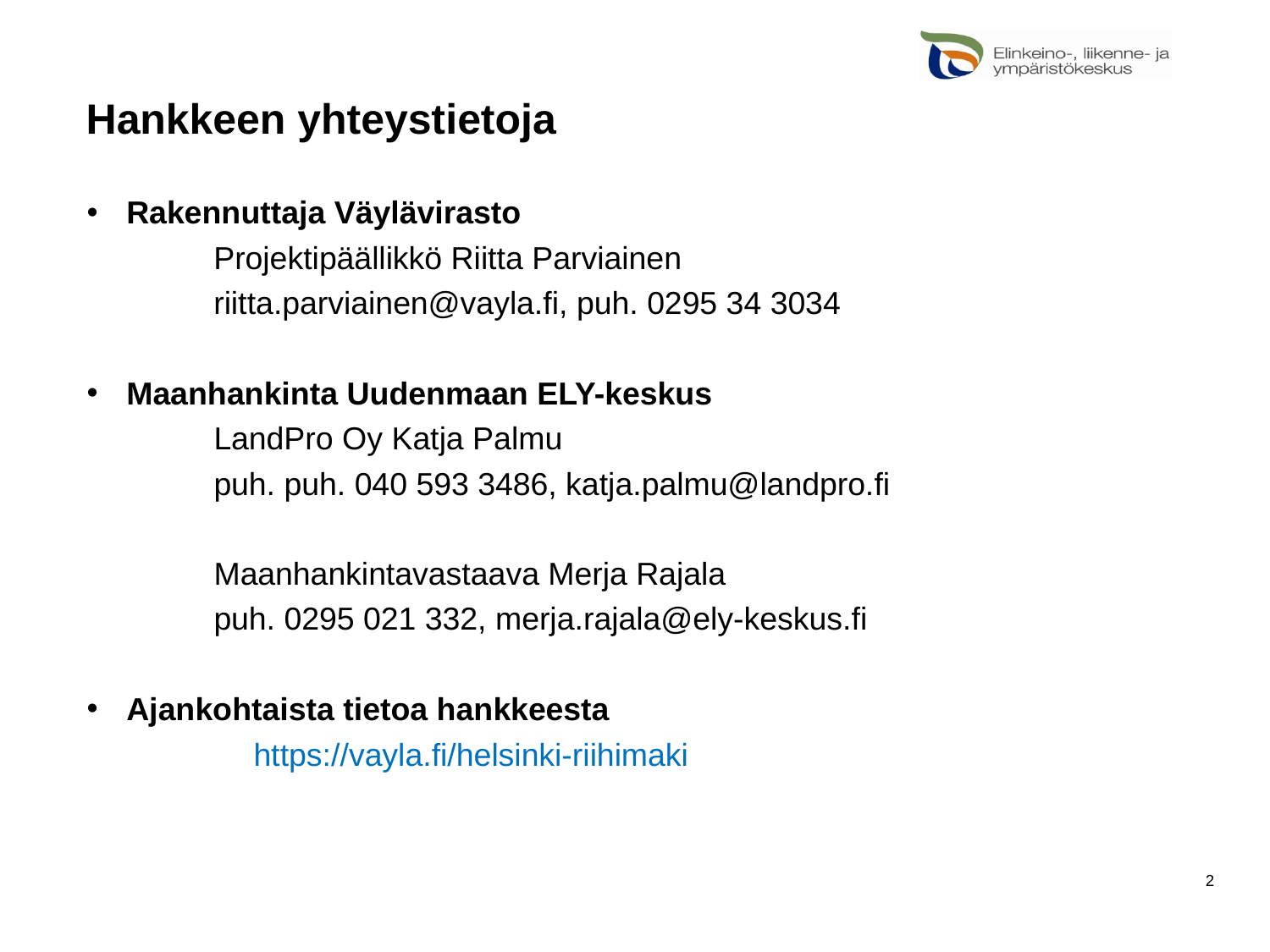

# Hankkeen yhteystietoja
Rakennuttaja Väylävirasto
	Projektipäällikkö Riitta Parviainen
	riitta.parviainen@vayla.fi, puh. 0295 34 3034

Maanhankinta Uudenmaan ELY-keskus
	LandPro Oy Katja Palmu
	puh. puh. 040 593 3486, katja.palmu@landpro.fi

	Maanhankintavastaava Merja Rajala
	puh. 0295 021 332, merja.rajala@ely-keskus.fi

Ajankohtaista tietoa hankkeesta
	https://vayla.fi/helsinki-riihimaki

2